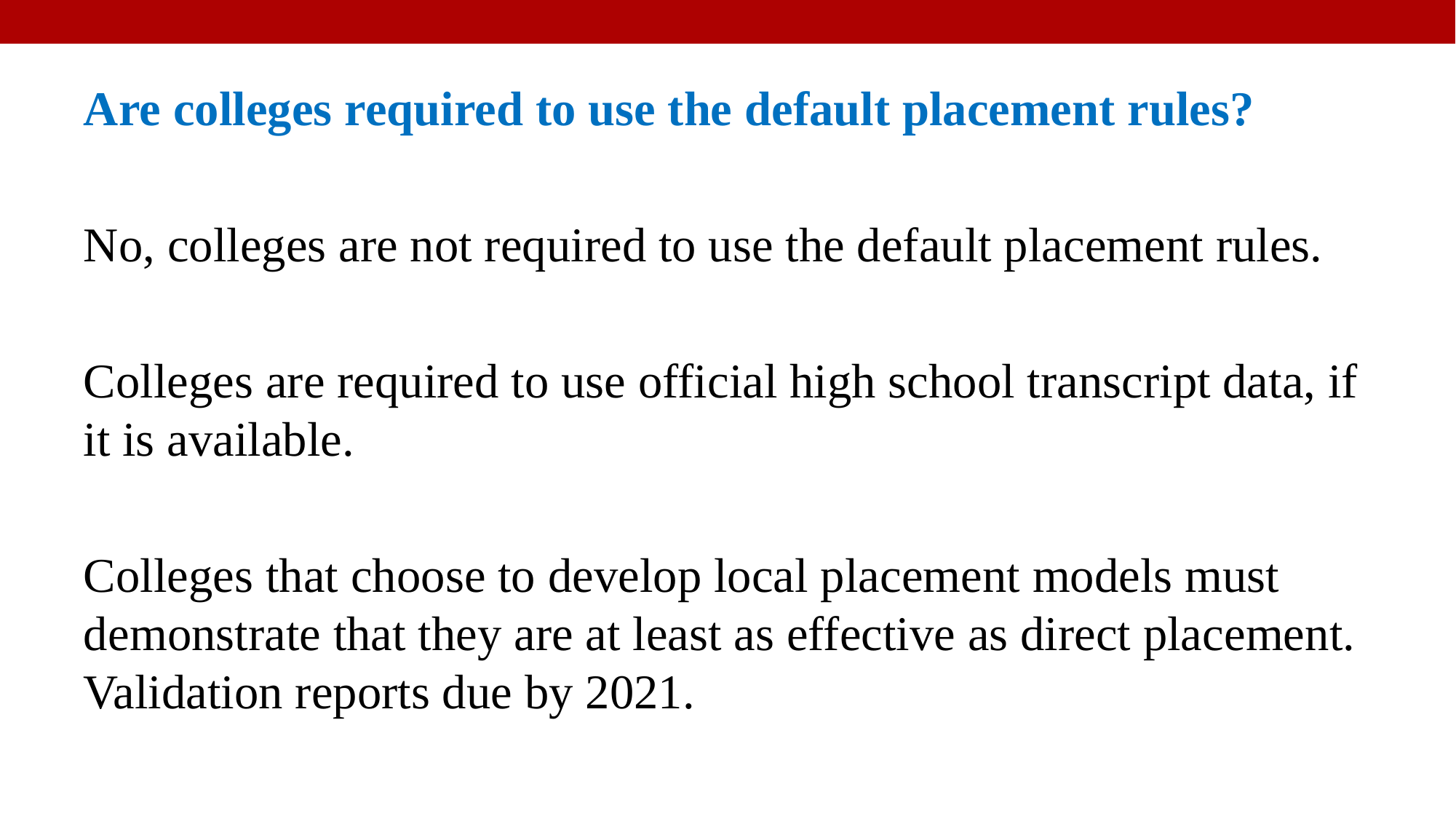

Are colleges required to use the default placement rules?

No, colleges are not required to use the default placement rules.

Colleges are required to use official high school transcript data, if it is available.

Colleges that choose to develop local placement models must demonstrate that they are at least as effective as direct placement. Validation reports due by 2021.